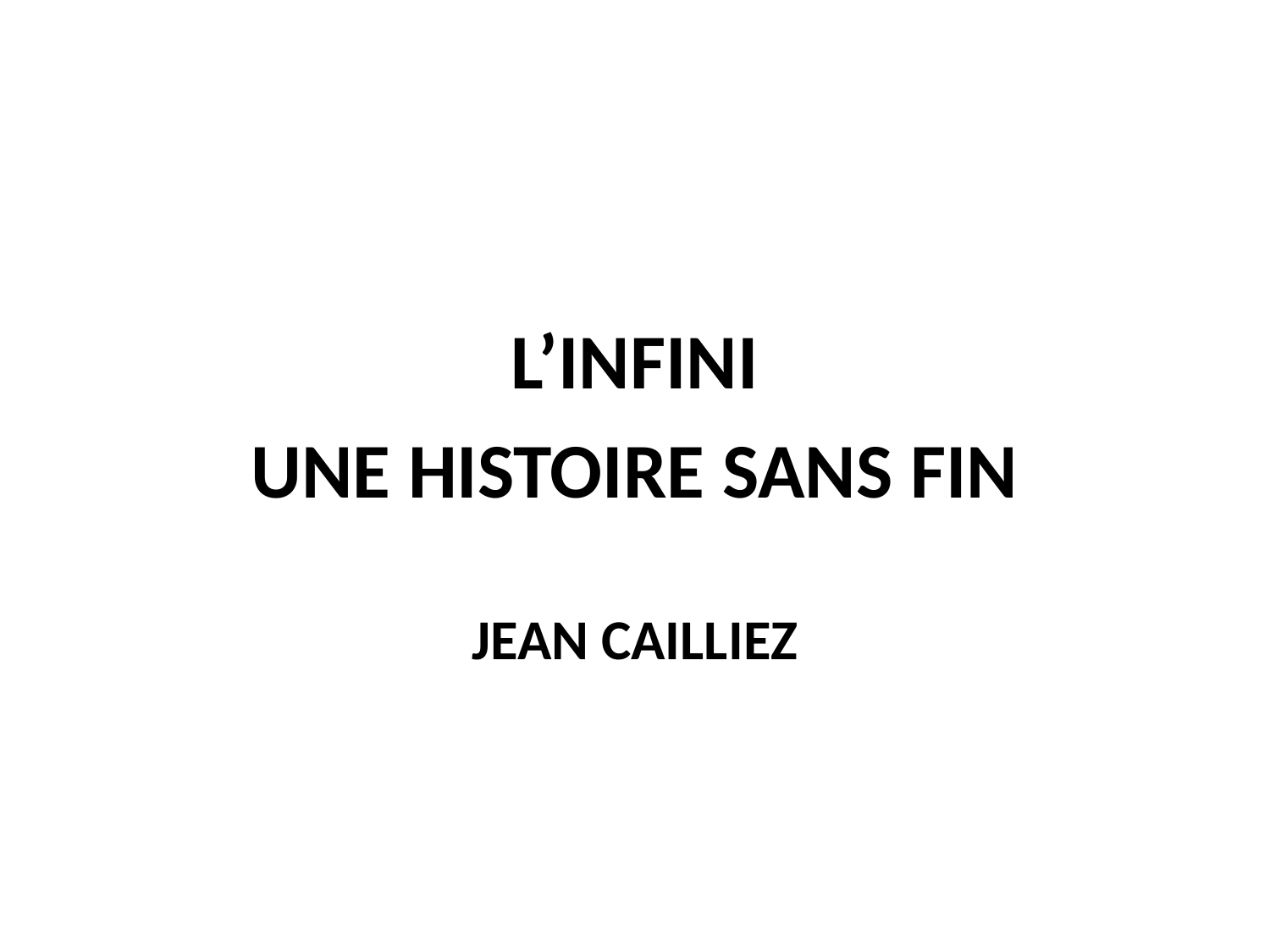

#

L’INFINI
UNE HISTOIRE SANS FIN

JEAN CAILLIEZ